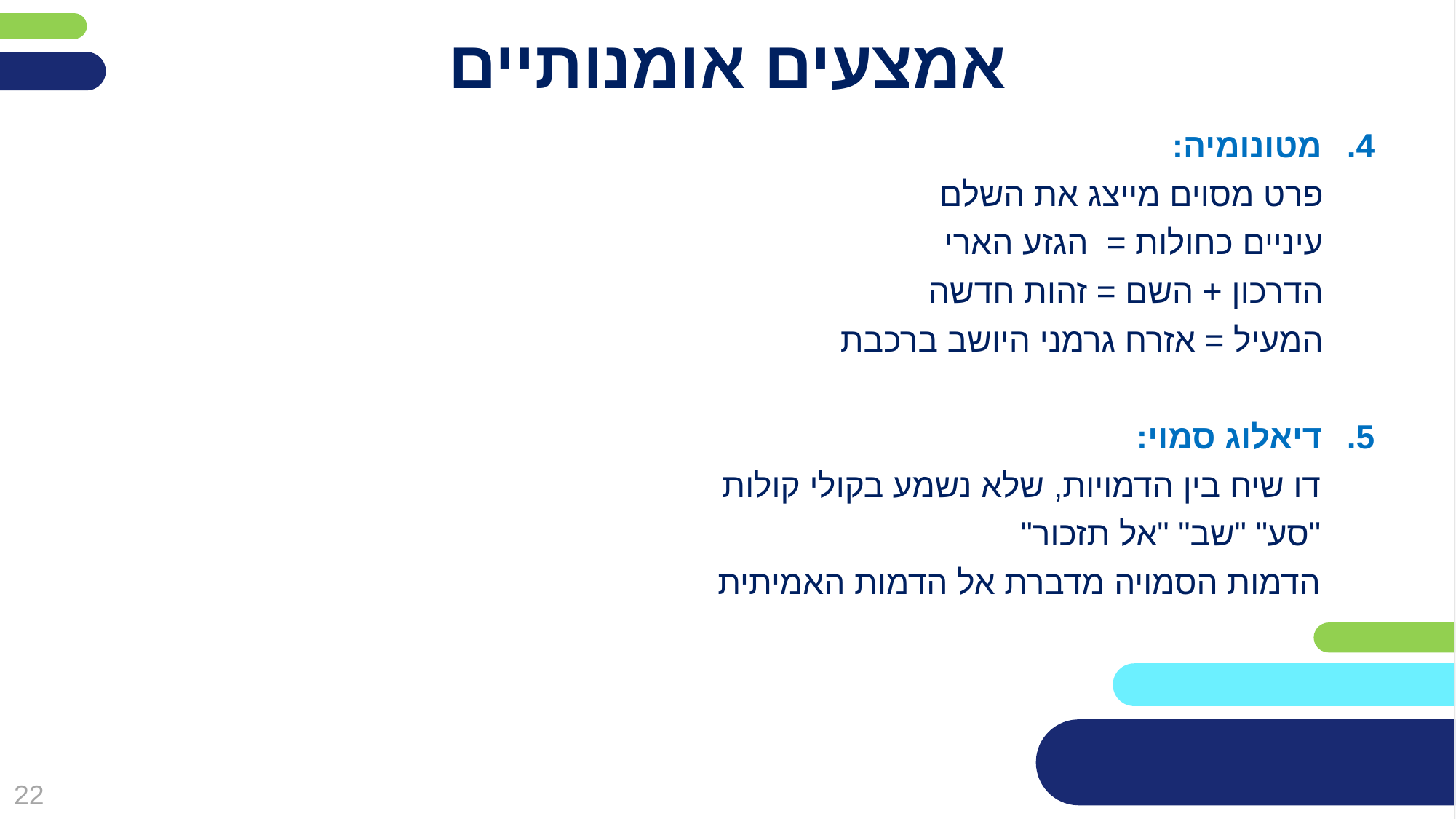

# אמצעים אומנותיים
מטונומיה:
פרט מסוים מייצג את השלם
עיניים כחולות =  הגזע הארי
הדרכון + השם = זהות חדשה
המעיל = אזרח גרמני היושב ברכבת

דיאלוג סמוי:
דו שיח בין הדמויות, שלא נשמע בקולי קולות
"סע" "שב" "אל תזכור"
הדמות הסמויה מדברת אל הדמות האמיתית